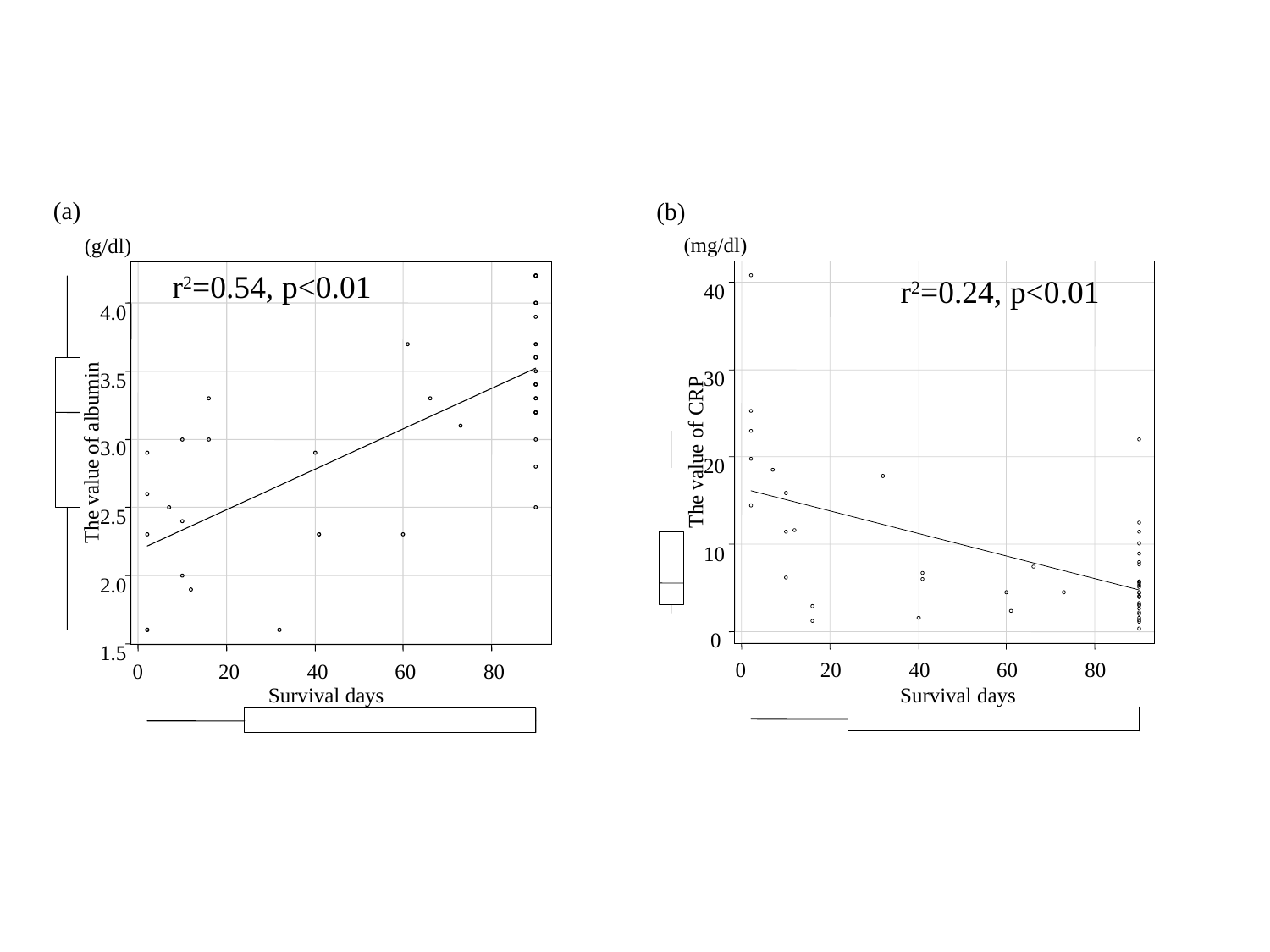

(a)
(b)
(mg/dl)
r2=0.54, p<0.01

4.0

3.5

3.0

The value of albumin

2.5

2.0

1.5

0
20
40
60
80
Survival days

(g/dl)

40

30

The value of CRP
20

10

0

0
20
40
60
80
Survival days

r2=0.24, p<0.01